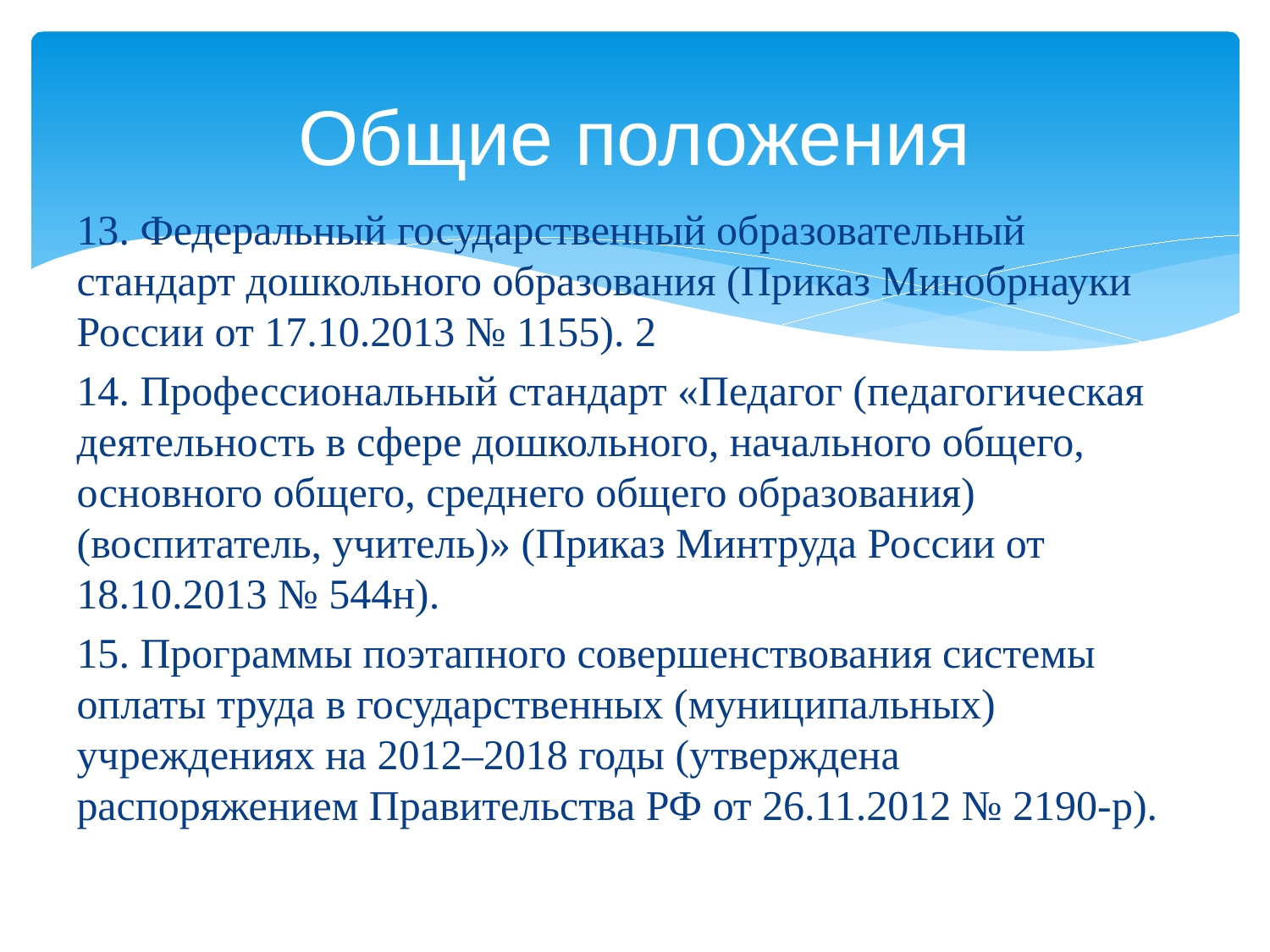

# Общие положения
13. Федеральный государственный образовательный стандарт дошкольного образования (Приказ Минобрнауки России от 17.10.2013 № 1155). 2
14. Профессиональный стандарт «Педагог (педагогическая деятельность в сфере дошкольного, начального общего, основного общего, среднего общего образования) (воспитатель, учитель)» (Приказ Минтруда России от 18.10.2013 № 544н).
15. Программы поэтапного совершенствования системы оплаты труда в государственных (муниципальных) учреждениях на 2012–2018 годы (утверждена распоряжением Правительства РФ от 26.11.2012 № 2190-р).